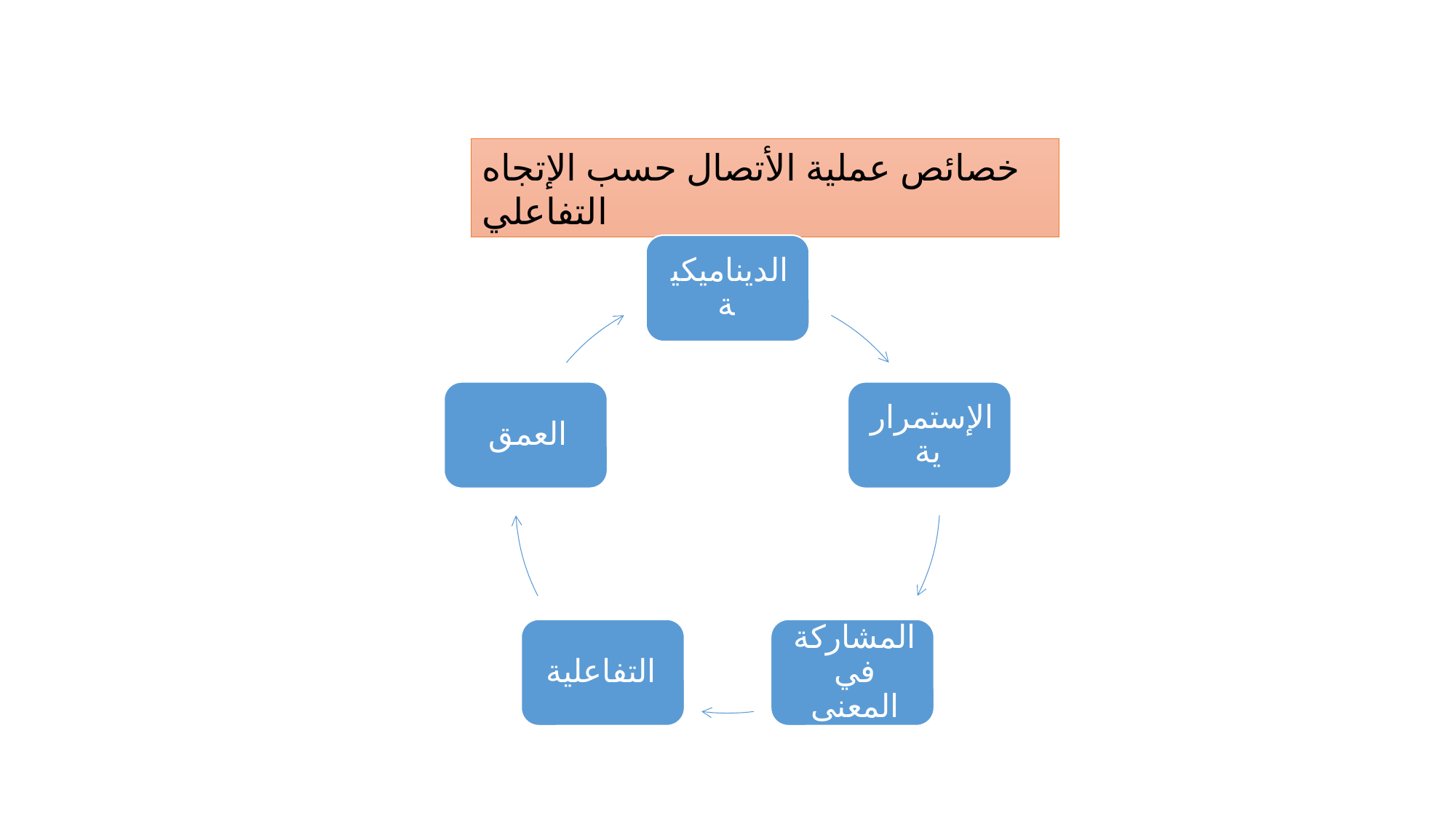

خصائص عملية الأتصال حسب الإتجاه التفاعلي
الديناميكية
الإستمرارية
المشاركة في المعنى
التفاعلية
العمق